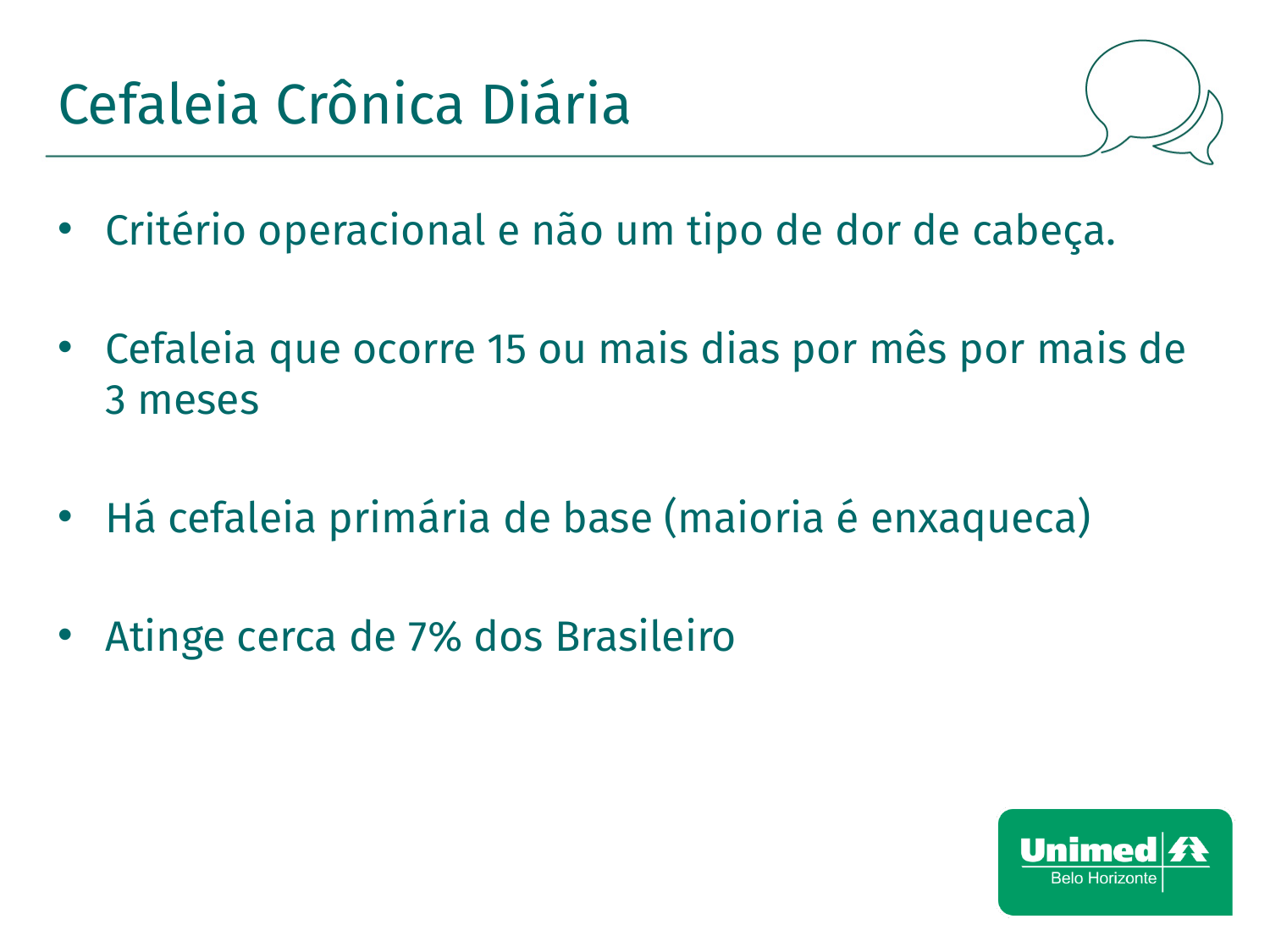

# Cefaleia Crônica Diária
Critério operacional e não um tipo de dor de cabeça.

Cefaleia que ocorre 15 ou mais dias por mês por mais de 3 meses

Há cefaleia primária de base (maioria é enxaqueca)

Atinge cerca de 7% dos Brasileiro